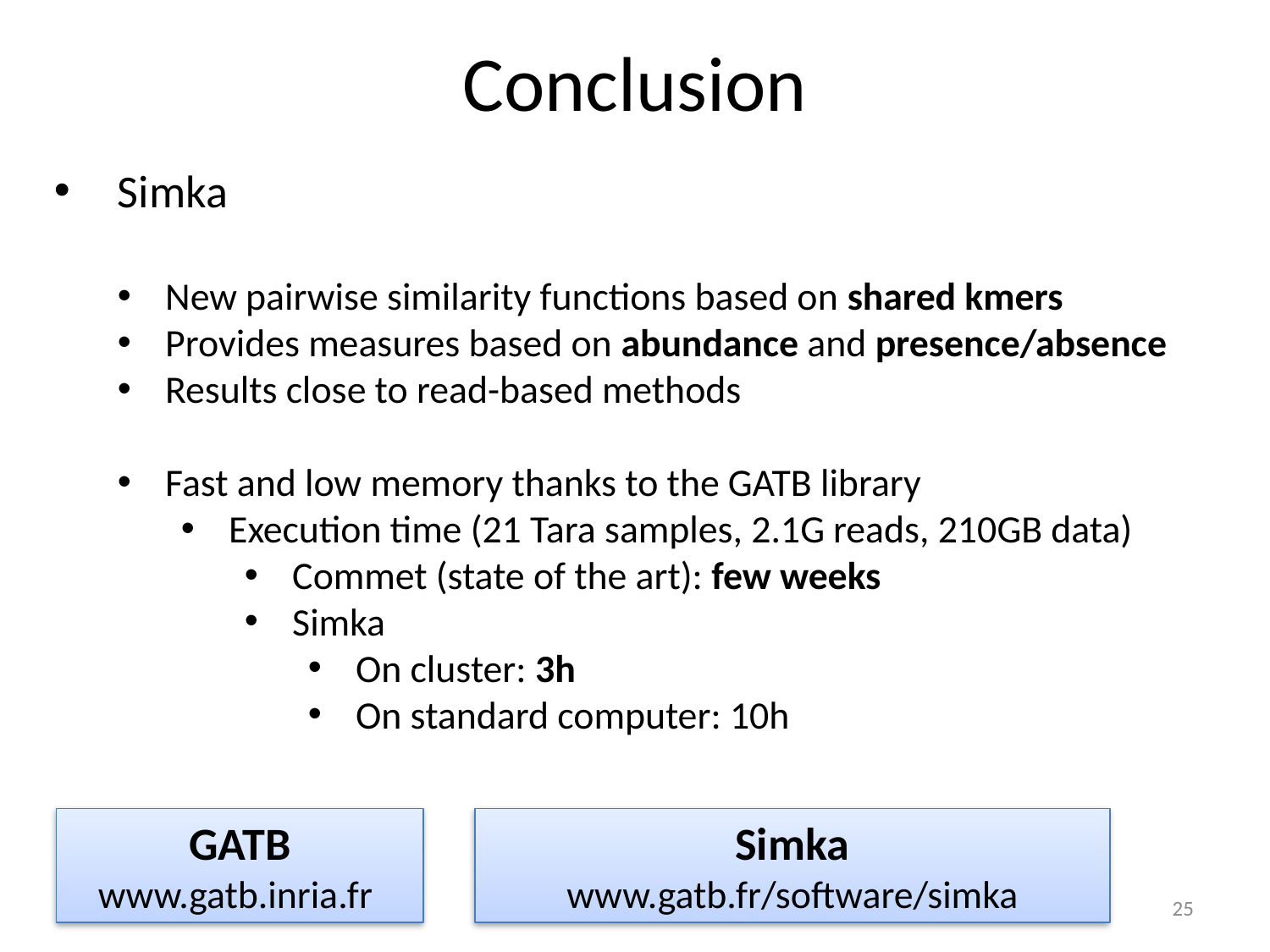

# Conclusion
Simka

New pairwise similarity functions based on shared kmers
Provides measures based on abundance and presence/absence
Results close to read-based methods

Fast and low memory thanks to the GATB library
Execution time (21 Tara samples, 2.1G reads, 210GB data)
Commet (state of the art): few weeks
Simka
On cluster: 3h
On standard computer: 10h
GATB
www.gatb.inria.fr
Simka
www.gatb.fr/software/simka
25